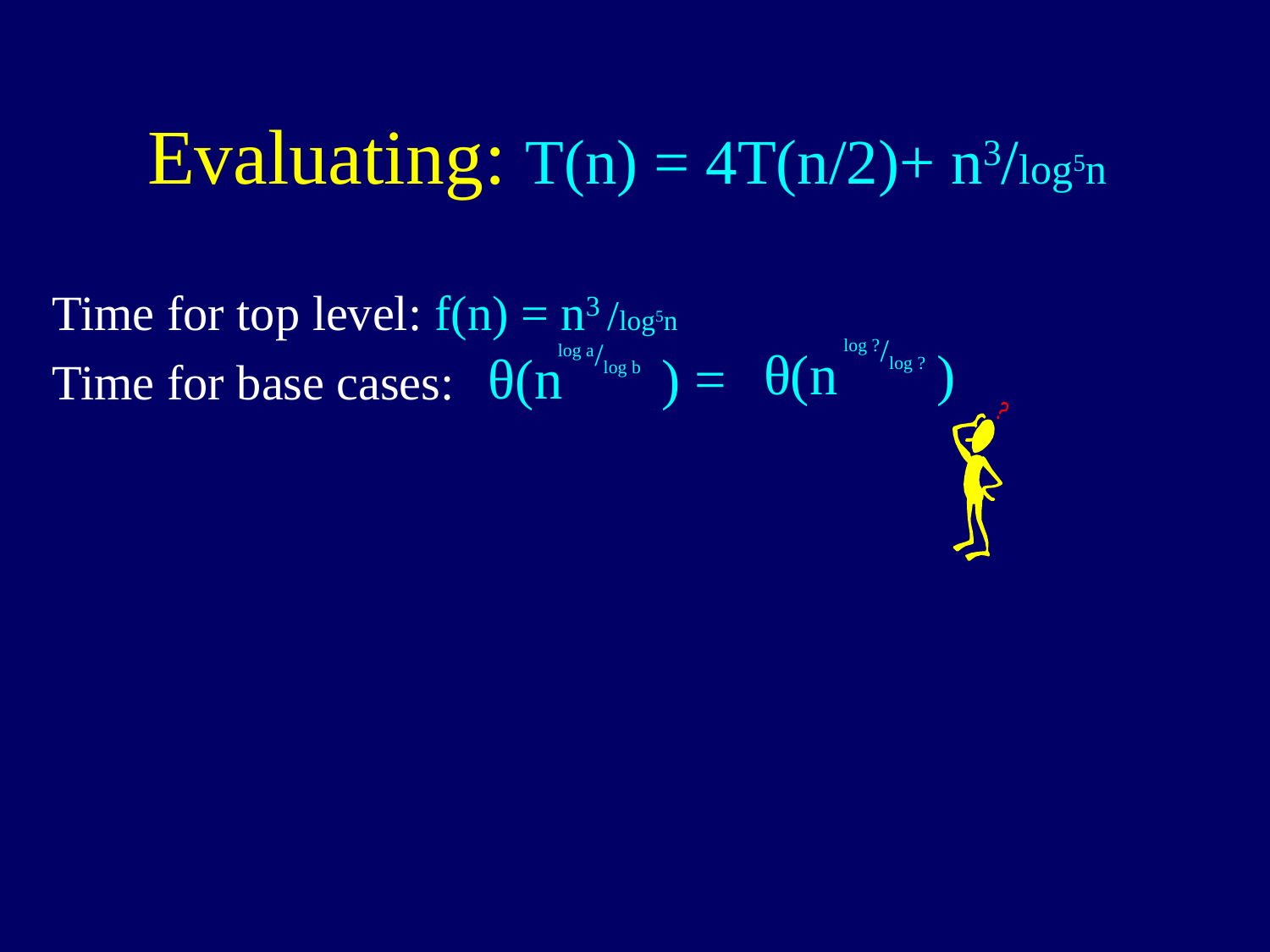

# Evaluating: T(n) = 4T(n/2)+ n3/log5n
Time for top level: f(n) = n3 /log5n
Time for base cases:

log ?/log ?
log a/log b
θ(n       )
θ(n       ) =